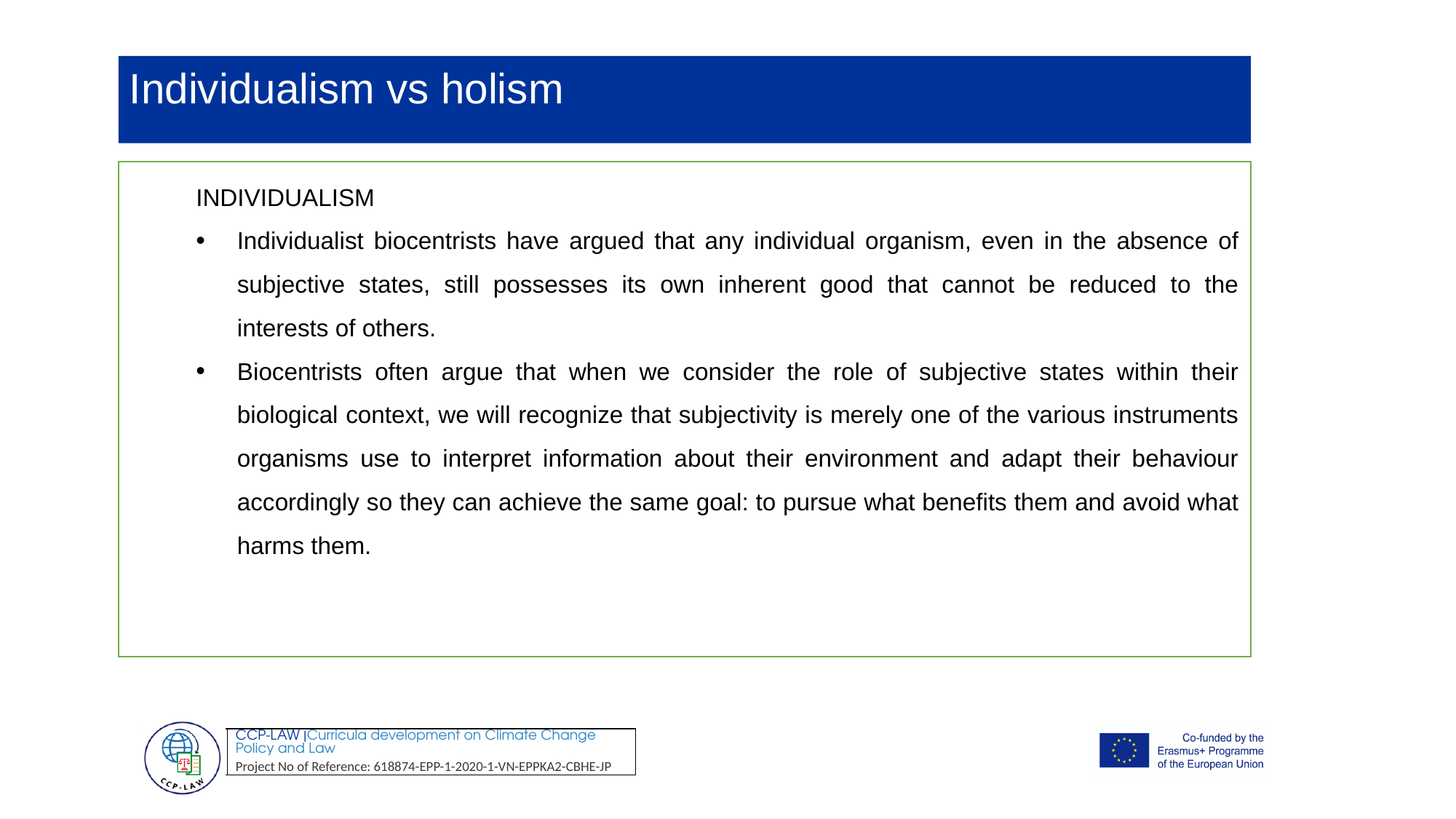

Individualism vs holism

INDIVIDUALISM
Individualist biocentrists have argued that any individual organism, even in the absence of subjective states, still possesses its own inherent good that cannot be reduced to the interests of others.
Biocentrists often argue that when we consider the role of subjective states within their biological context, we will recognize that subjectivity is merely one of the various instruments organisms use to interpret information about their environment and adapt their behaviour accordingly so they can achieve the same goal: to pursue what benefits them and avoid what harms them.